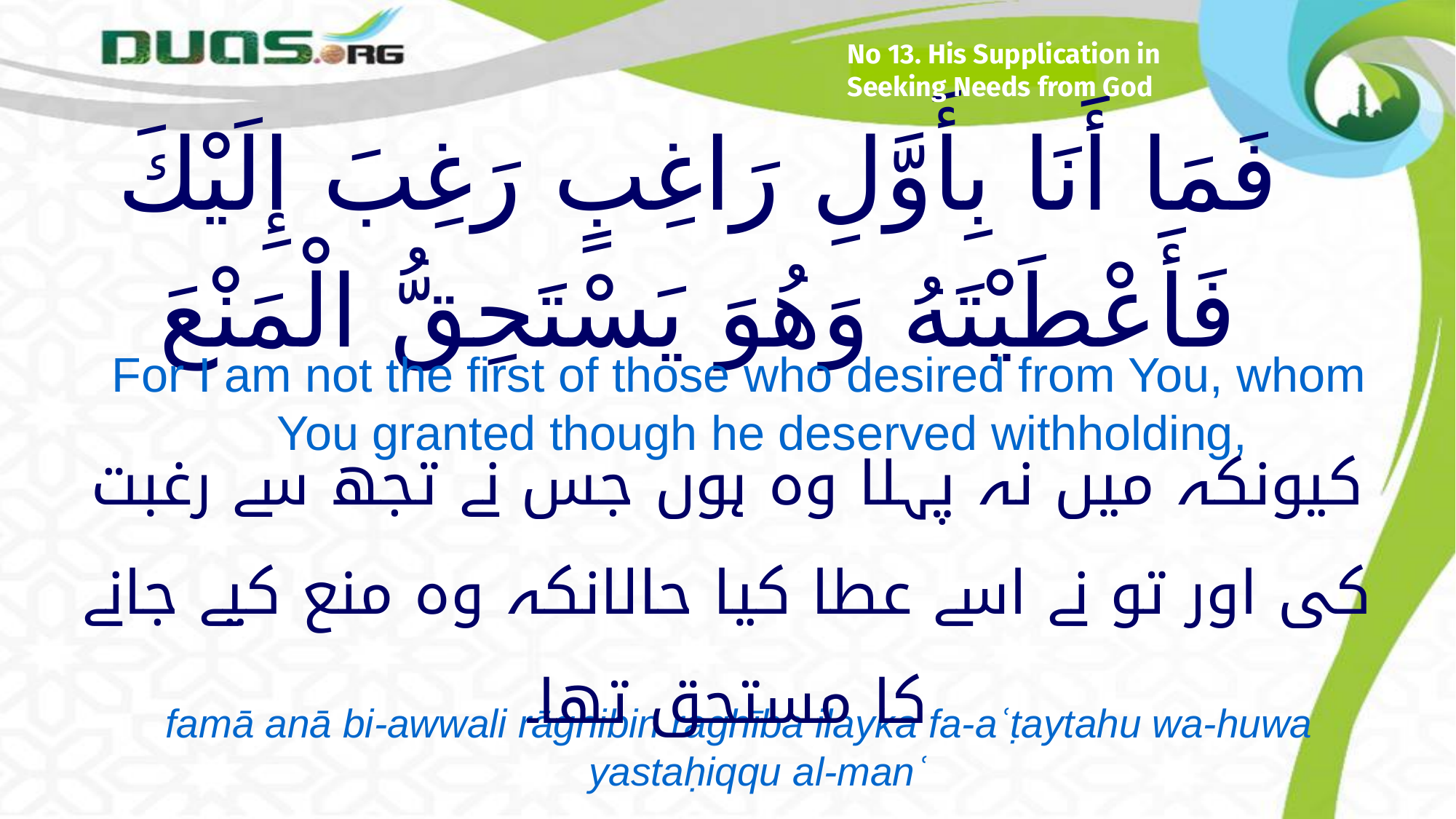

No 13. His Supplication in Seeking Needs from God

# فَمَا أَنَا بِأَوَّلِ رَاغِبٍ رَغِبَ إِلَيْكَ فَأَعْطَيْتَهُ وَهُوَ يَسْتَحِقُّ الْمَنْعَ
For I am not the first of those who desired from You, whom You granted though he deserved withholding,

کیونکہ میں نہ پہلا وہ ہوں جس نے تجھ سے رغبت کی اور تو نے اسے عطا کیا حالانکہ وہ منع کیے جانے کا مستحق تھا۔
famā anā bi-awwali rāghibin raghība ilayka fa-aʿṭaytahu wa-huwa yastaḥiqqu al-manʿ